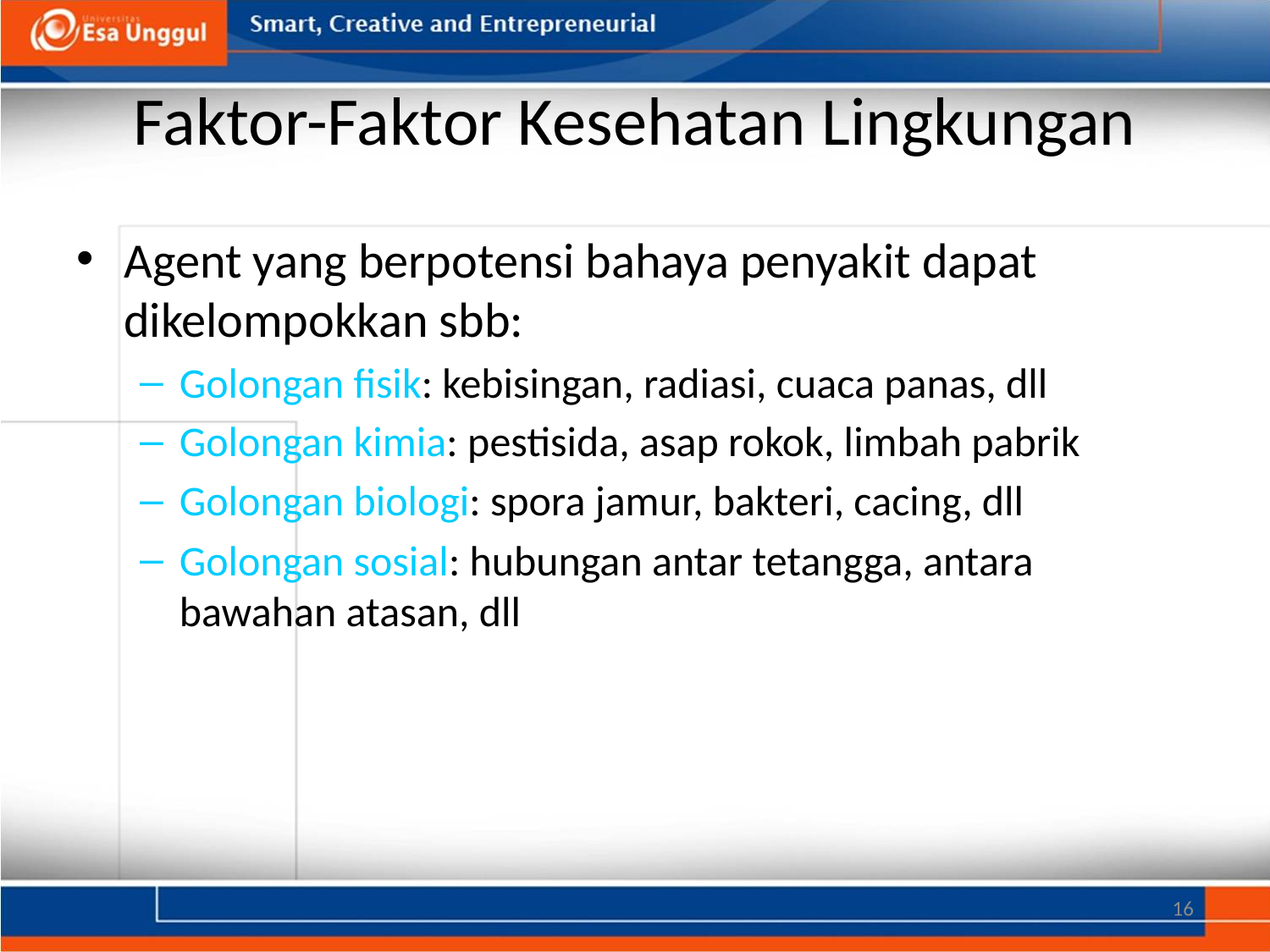

# Faktor-Faktor Kesehatan Lingkungan
Agent yang berpotensi bahaya penyakit dapat dikelompokkan sbb:
Golongan fisik: kebisingan, radiasi, cuaca panas, dll
Golongan kimia: pestisida, asap rokok, limbah pabrik
Golongan biologi: spora jamur, bakteri, cacing, dll
Golongan sosial: hubungan antar tetangga, antara bawahan atasan, dll
16